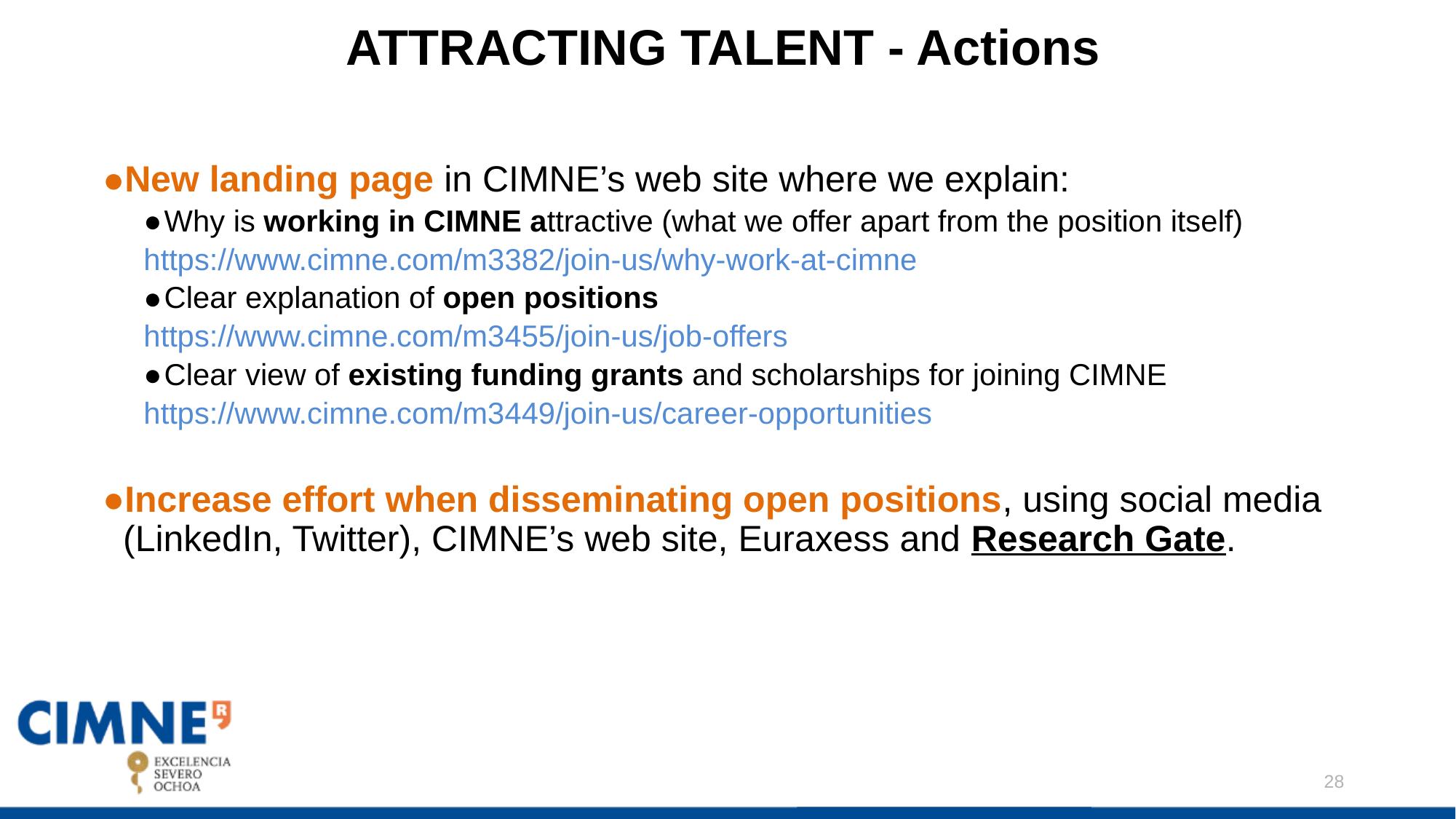

# ATTRACTING TALENT - Actions
New landing page in CIMNE’s web site where we explain:
Why is working in CIMNE attractive (what we offer apart from the position itself)
https://www.cimne.com/m3382/join-us/why-work-at-cimne
Clear explanation of open positions
https://www.cimne.com/m3455/join-us/job-offers
Clear view of existing funding grants and scholarships for joining CIMNE
https://www.cimne.com/m3449/join-us/career-opportunities

Increase effort when disseminating open positions, using social media (LinkedIn, Twitter), CIMNE’s web site, Euraxess and Research Gate.

28